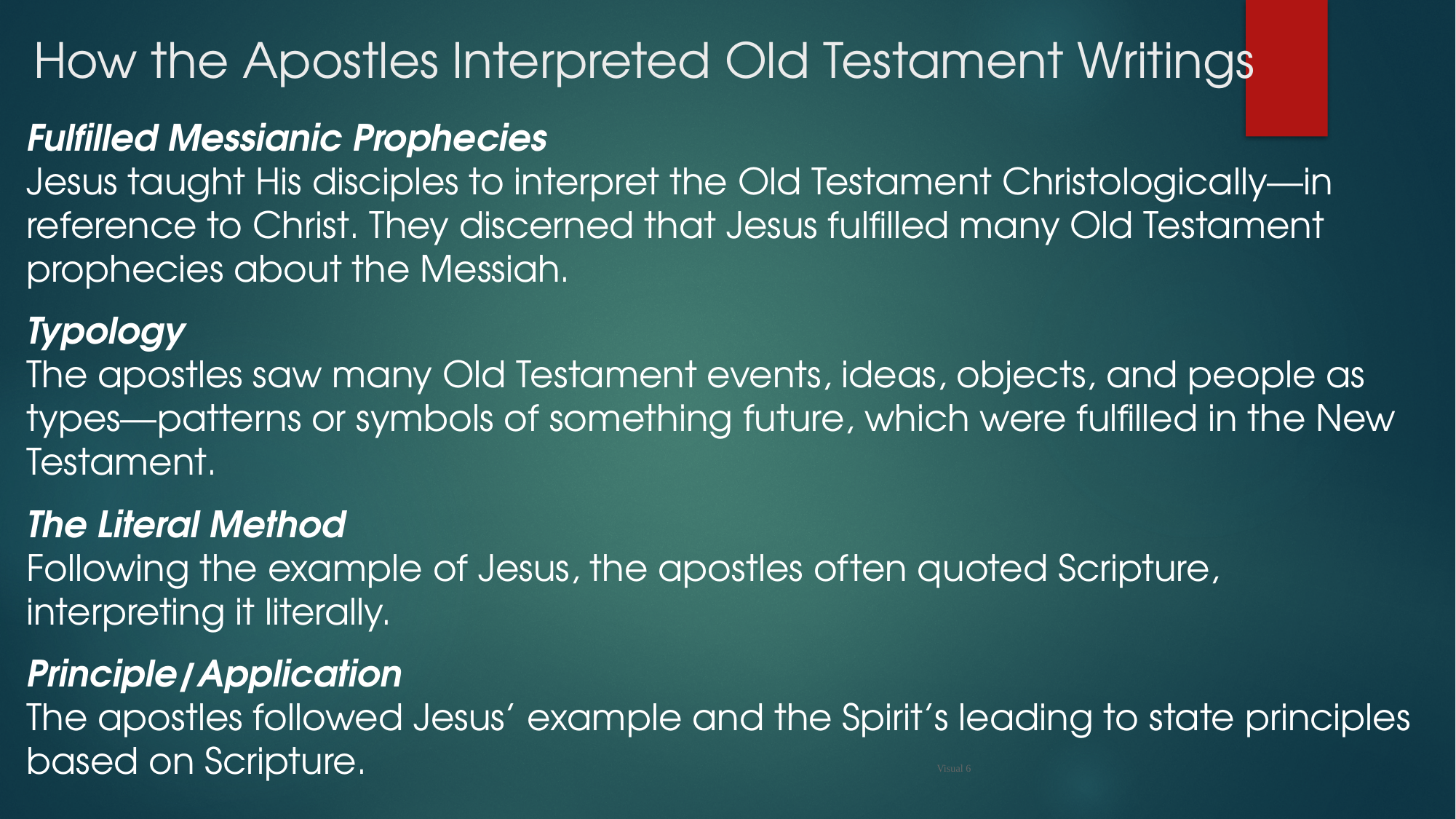

# How the Apostles Interpreted Old Testament Writings
Fulfilled Messianic Prophecies
Jesus taught His disciples to interpret the Old Testament Christologically—in reference to Christ. They discerned that Jesus fulfilled many Old Testament prophecies about the Messiah.
Typology
The apostles saw many Old Testament events, ideas, objects, and people as types—patterns or symbols of something future, which were fulfilled in the New Testament.
The Literal Method
Following the example of Jesus, the apostles often quoted Scripture, interpreting it literally.
Principle/Application
The apostles followed Jesus’ example and the Spirit’s leading to state principles based on Scripture.
Visual 6